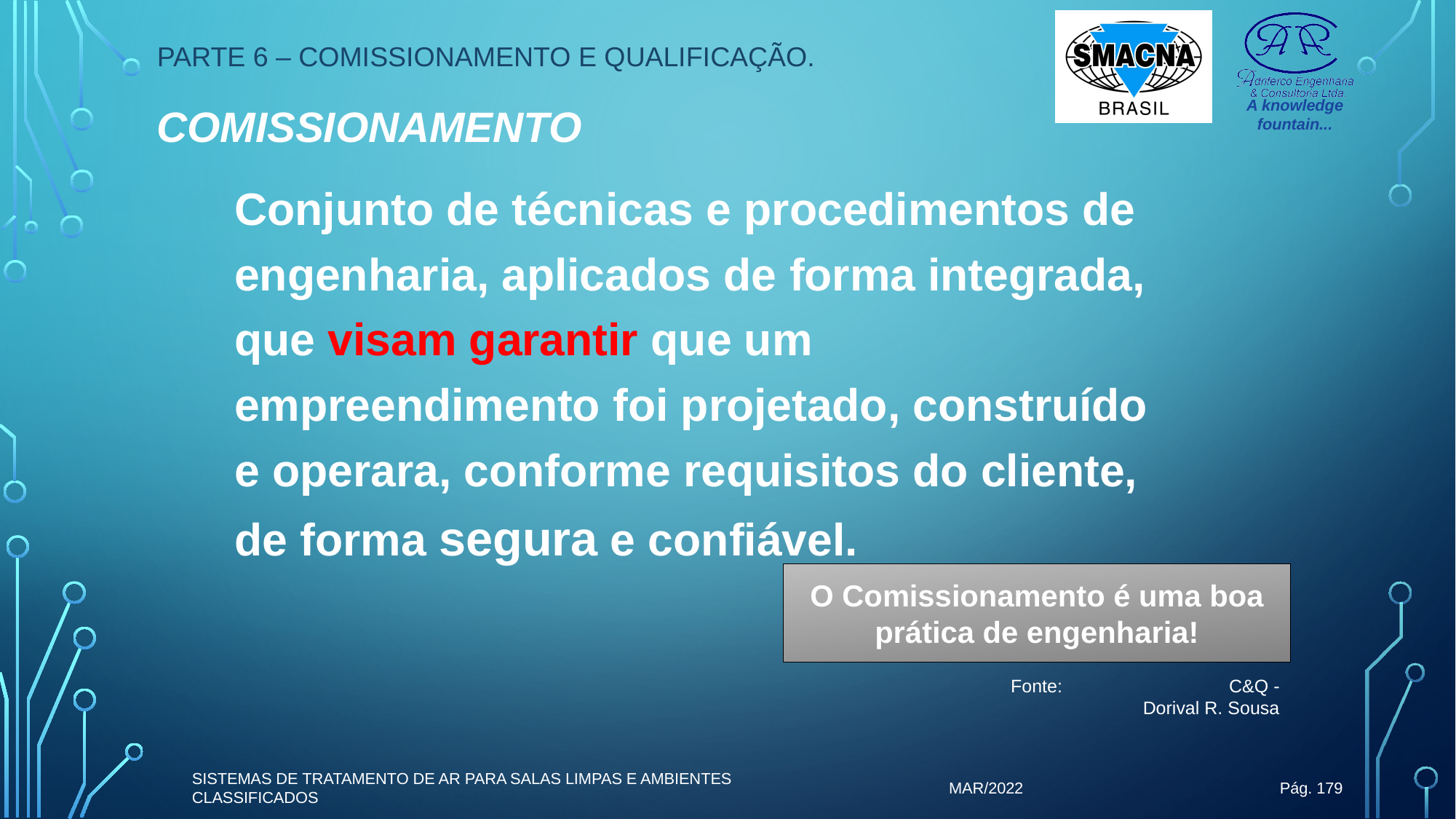

PARTE 6 – COMISSIONAMENTO E QUALIFICAÇÃO.
COMISSIONAMENTO
Conjunto de técnicas e procedimentos de engenharia, aplicados de forma integrada, que visam garantir que um empreendimento foi projetado, construído e operara, conforme requisitos do cliente, de forma segura e confiável.
O Comissionamento é uma boa prática de engenharia!
Fonte:		C&Q - Dorival R. Sousa